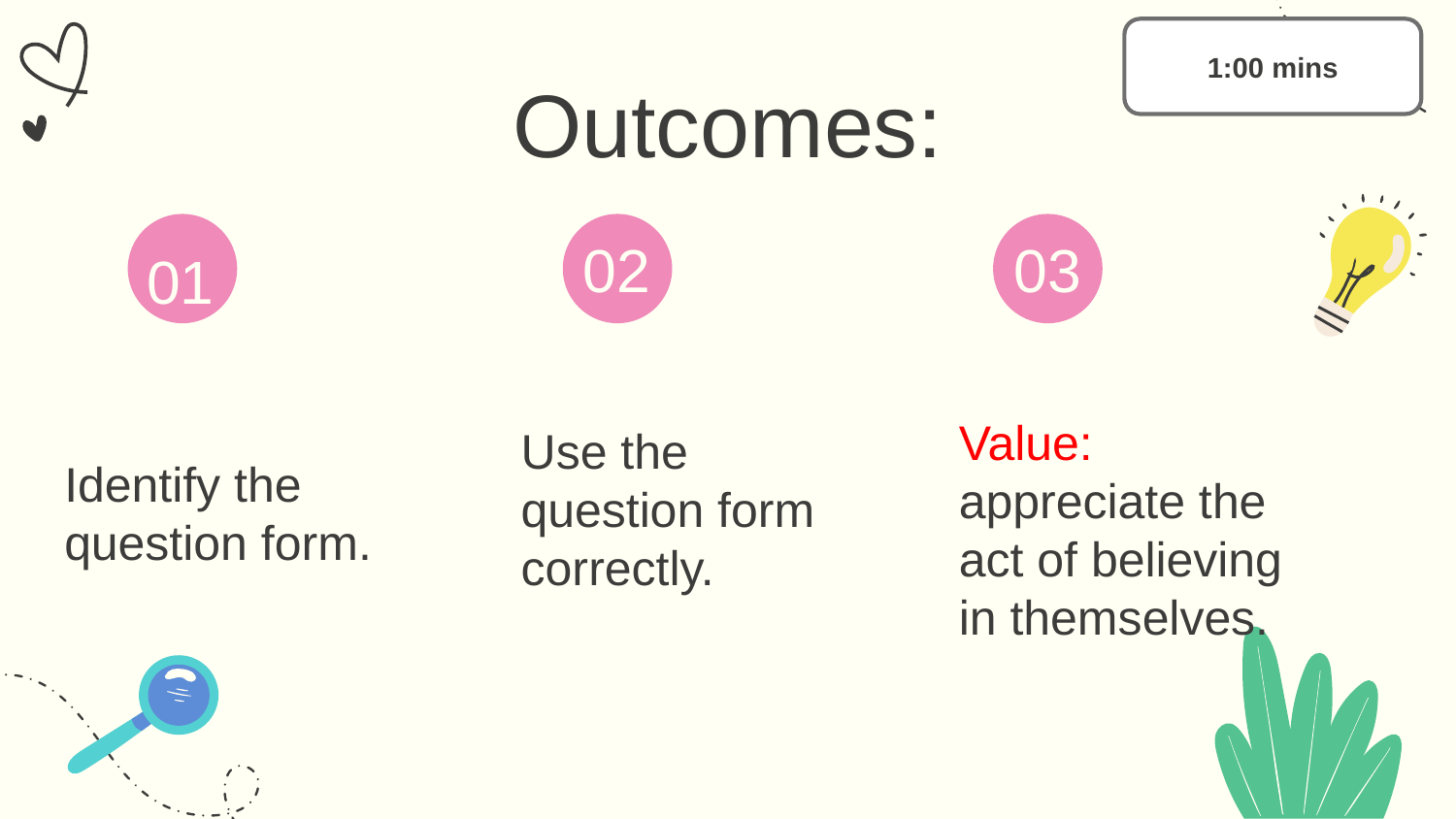

1:00 mins
# Outcomes:

02
03
01

Value: appreciate the act of believing in themselves.
Identify the question form.
Use the question form correctly.